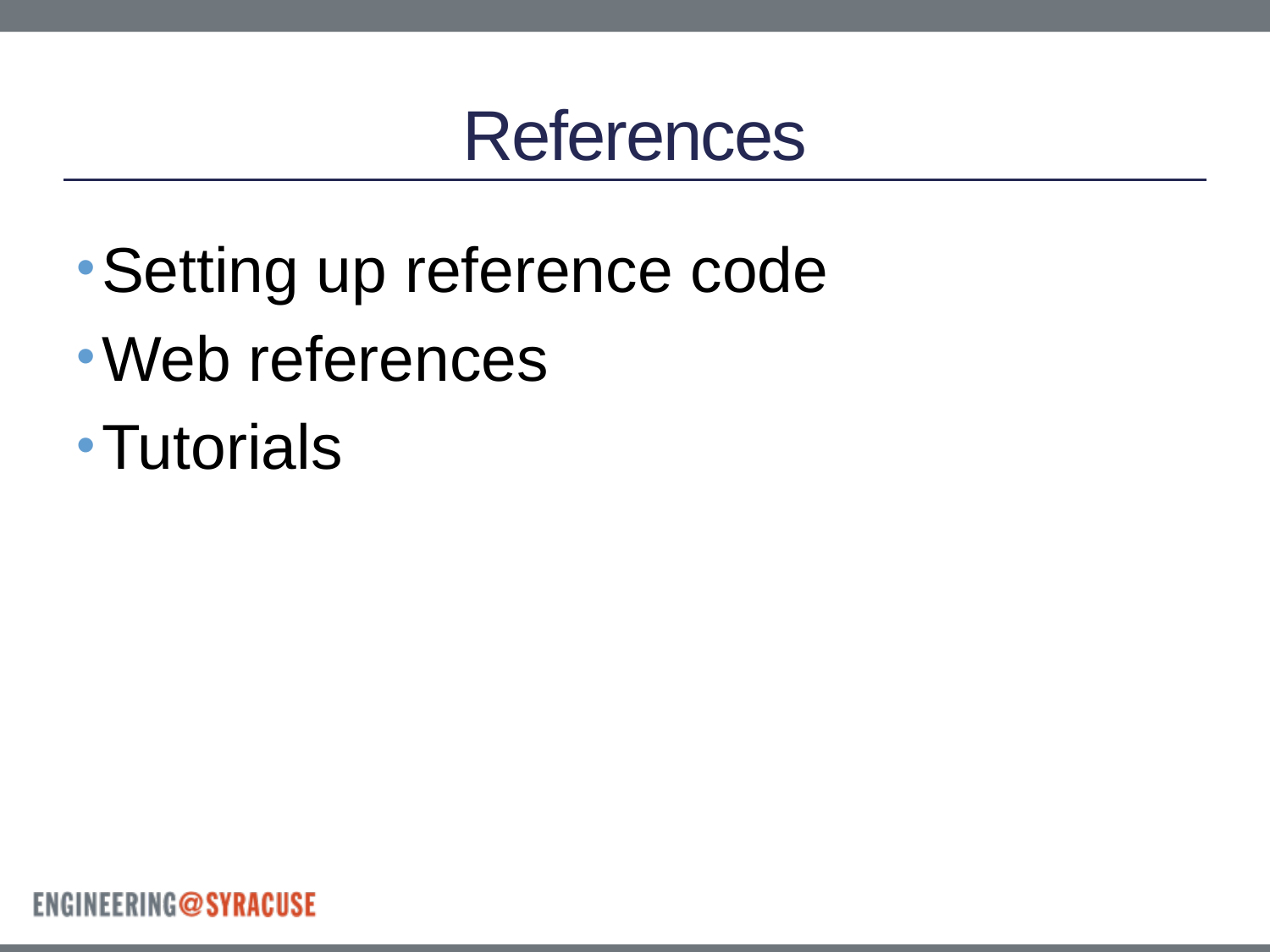

# References
Setting up reference code
Web references
Tutorials